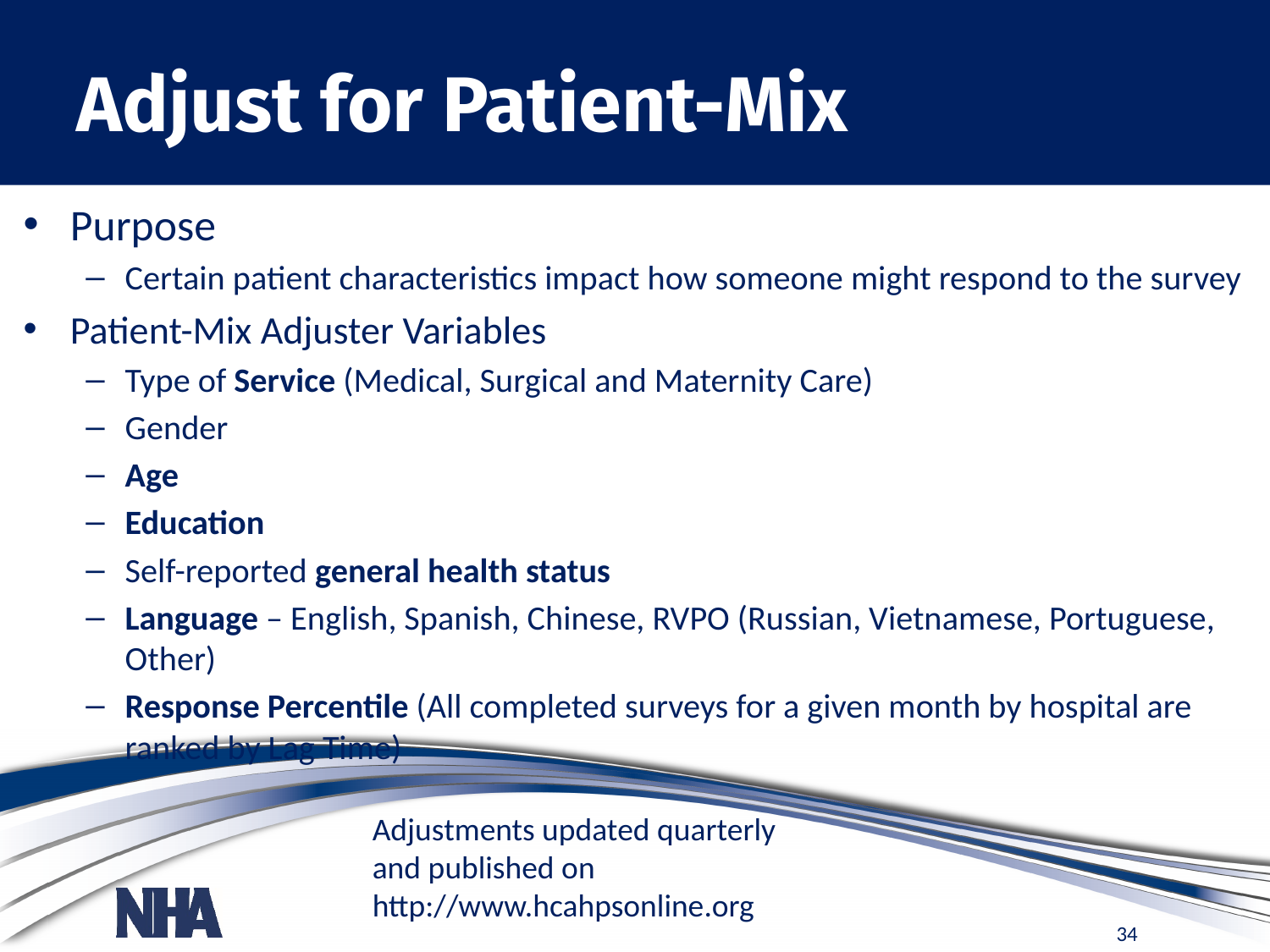

# Adjust for Patient-Mix
Purpose
Certain patient characteristics impact how someone might respond to the survey
Patient-Mix Adjuster Variables
Type of Service (Medical, Surgical and Maternity Care)
Gender
Age
Education
Self-reported general health status
Language – English, Spanish, Chinese, RVPO (Russian, Vietnamese, Portuguese, Other)
Response Percentile (All completed surveys for a given month by hospital are ranked by Lag Time)

Adjustments updated quarterly and published on http://www.hcahpsonline.org